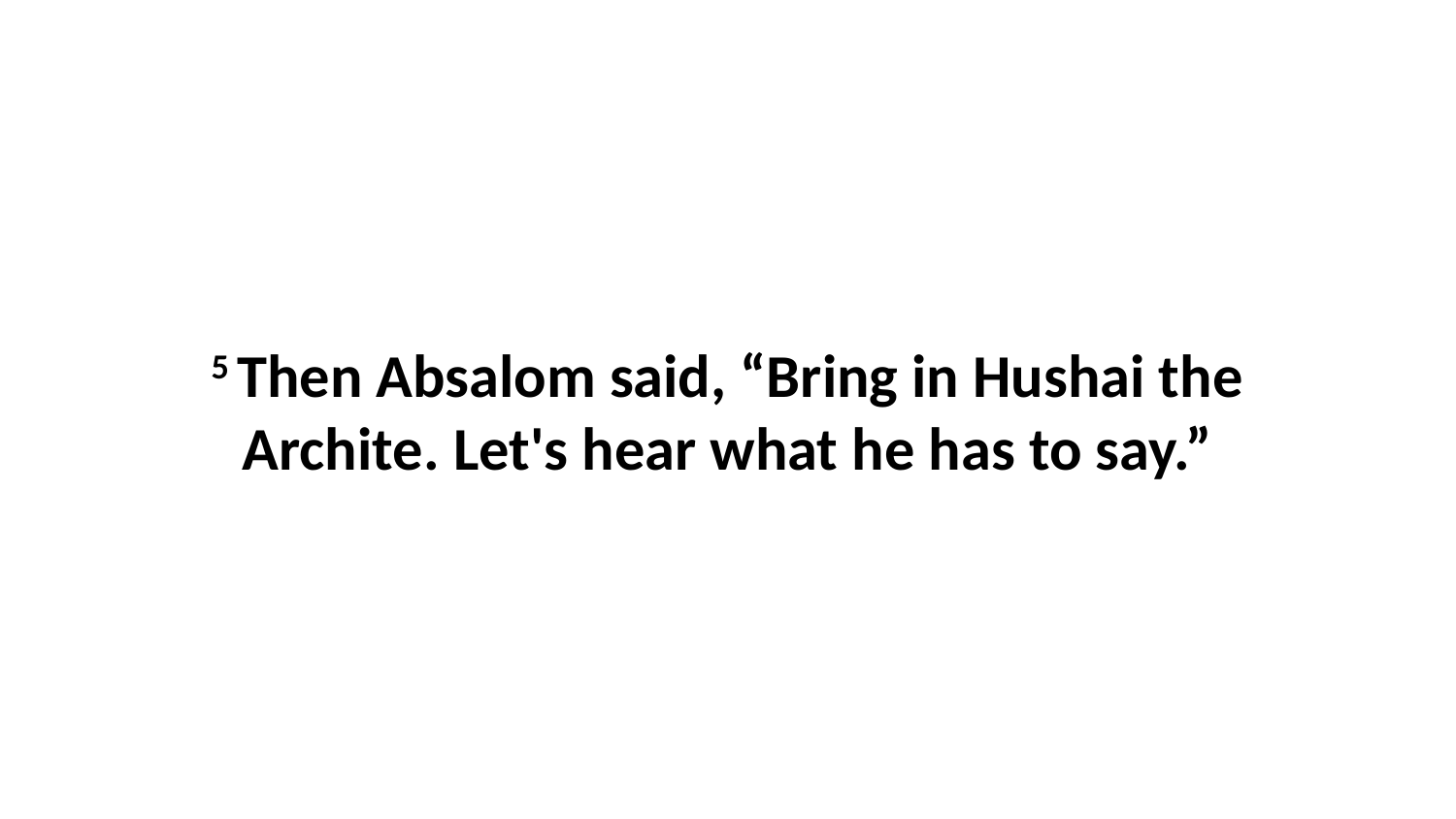

5 Then Absalom said, “Bring in Hushai the Archite. Let's hear what he has to say.”